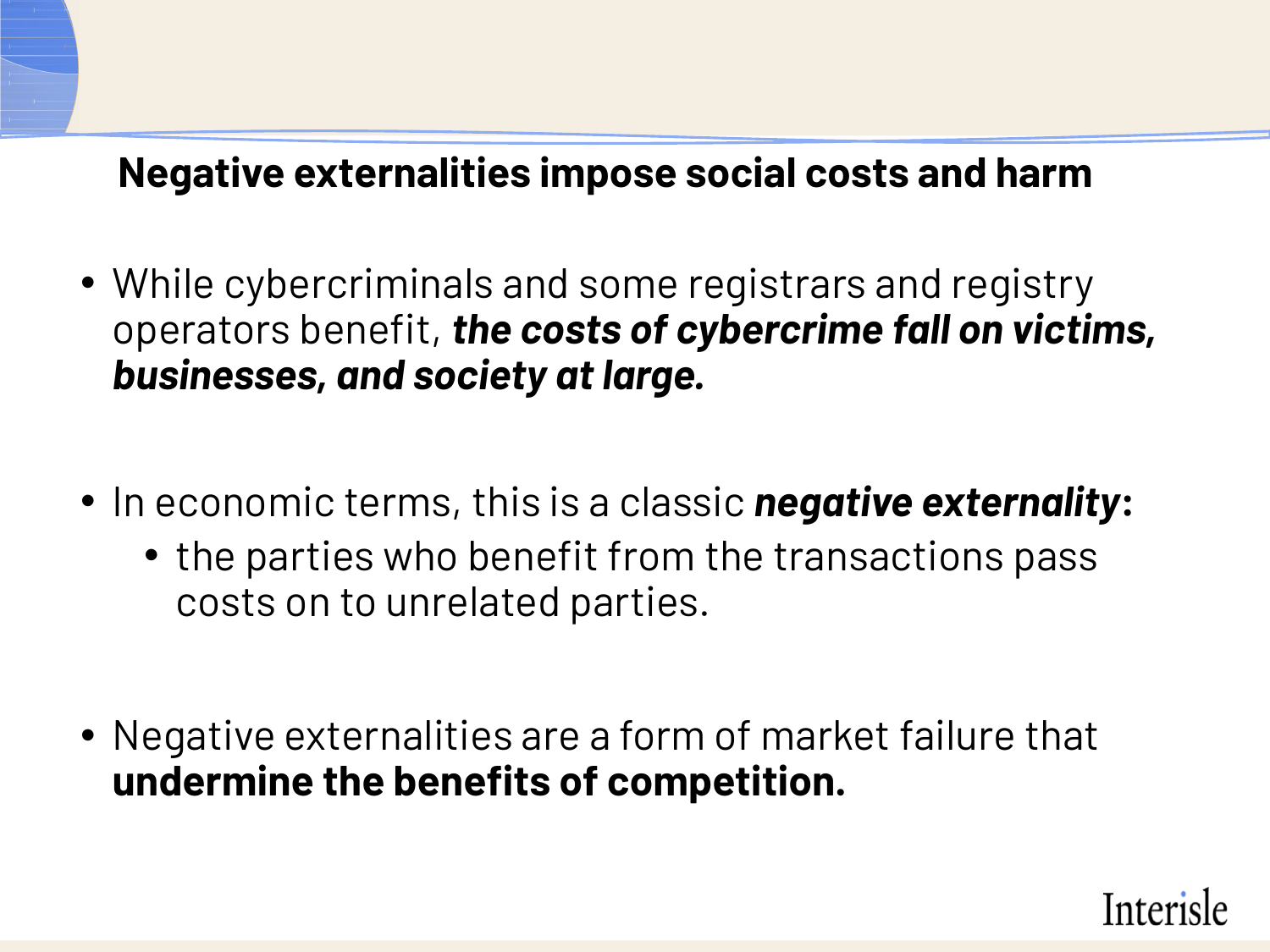

# Negative externalities impose social costs and harm
While cybercriminals and some registrars and registry operators benefit, the costs of cybercrime fall on victims, businesses, and society at large.

In economic terms, this is a classic negative externality:
the parties who benefit from the transactions pass costs on to unrelated parties.

Negative externalities are a form of market failure that undermine the benefits of competition.